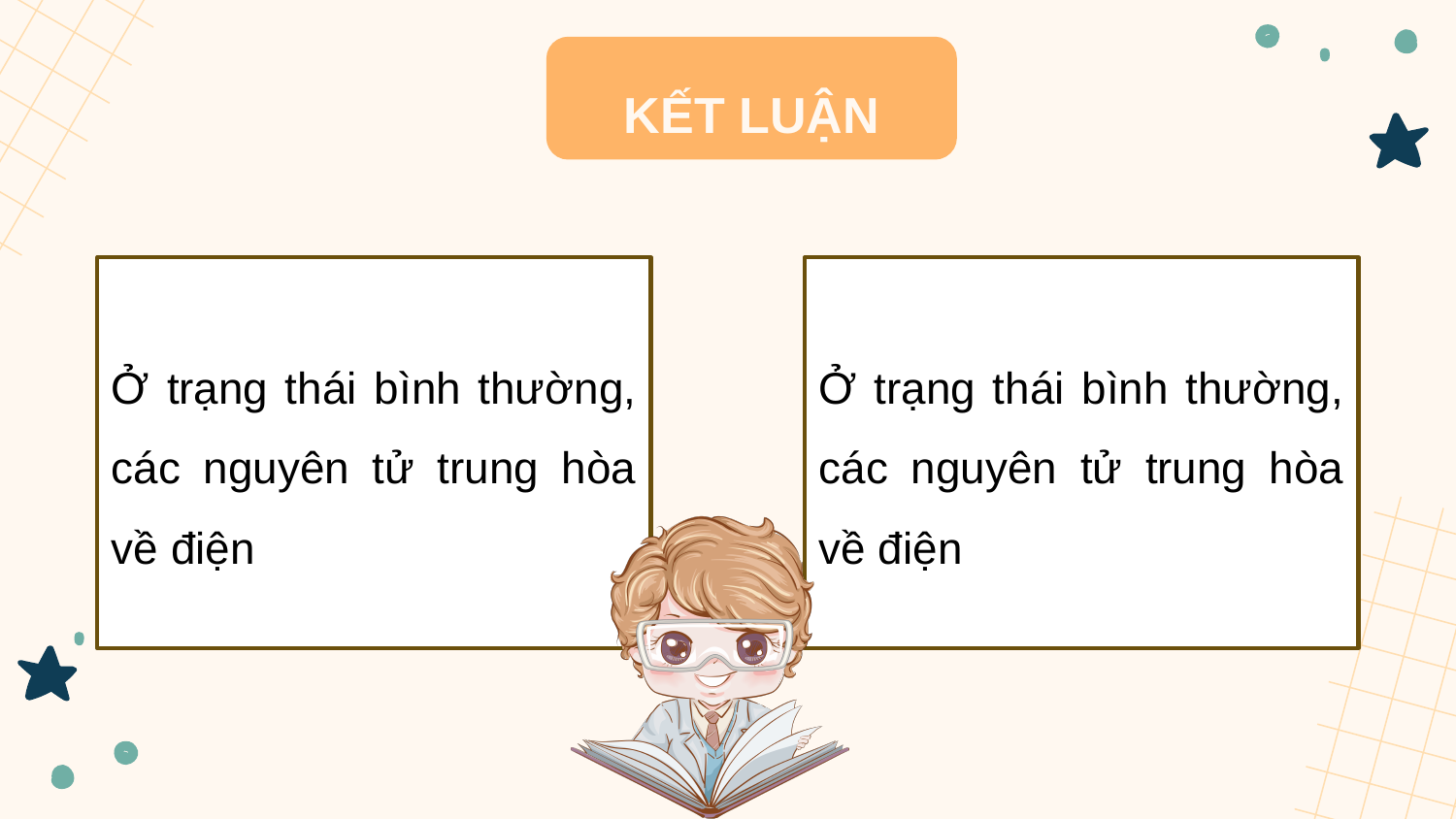

KẾT LUẬN
Ở trạng thái bình thường, các nguyên tử trung hòa về điện
Ở trạng thái bình thường, các nguyên tử trung hòa về điện